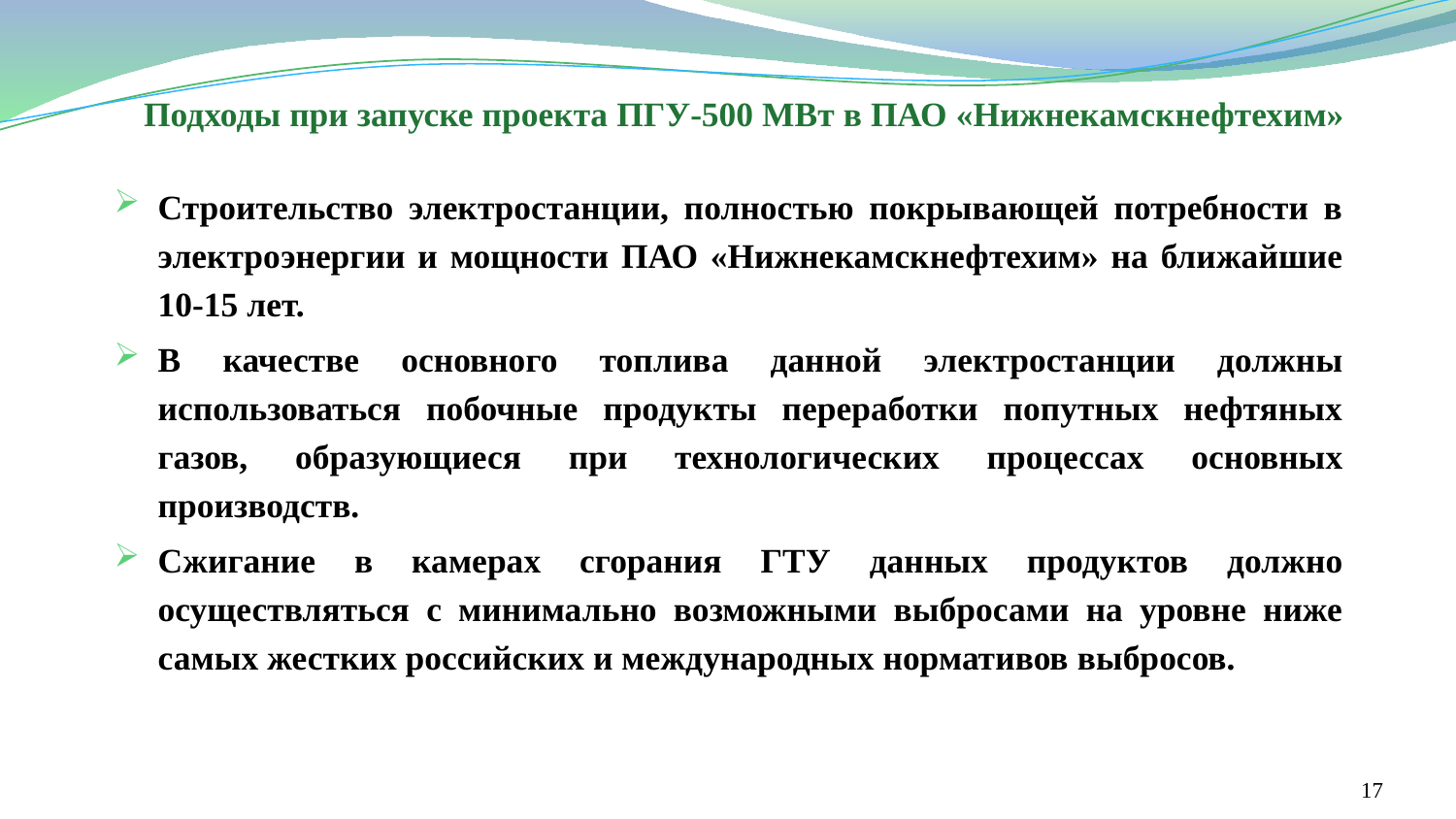

Подходы при запуске проекта ПГУ-500 МВт в ПАО «Нижнекамскнефтехим»
Строительство электростанции, полностью покрывающей потребности в электроэнергии и мощности ПАО «Нижнекамскнефтехим» на ближайшие 10-15 лет.
В качестве основного топлива данной электростанции должны использоваться побочные продукты переработки попутных нефтяных газов, образующиеся при технологических процессах основных производств.
Сжигание в камерах сгорания ГТУ данных продуктов должно осуществляться с минимально возможными выбросами на уровне ниже самых жестких российских и международных нормативов выбросов.

17